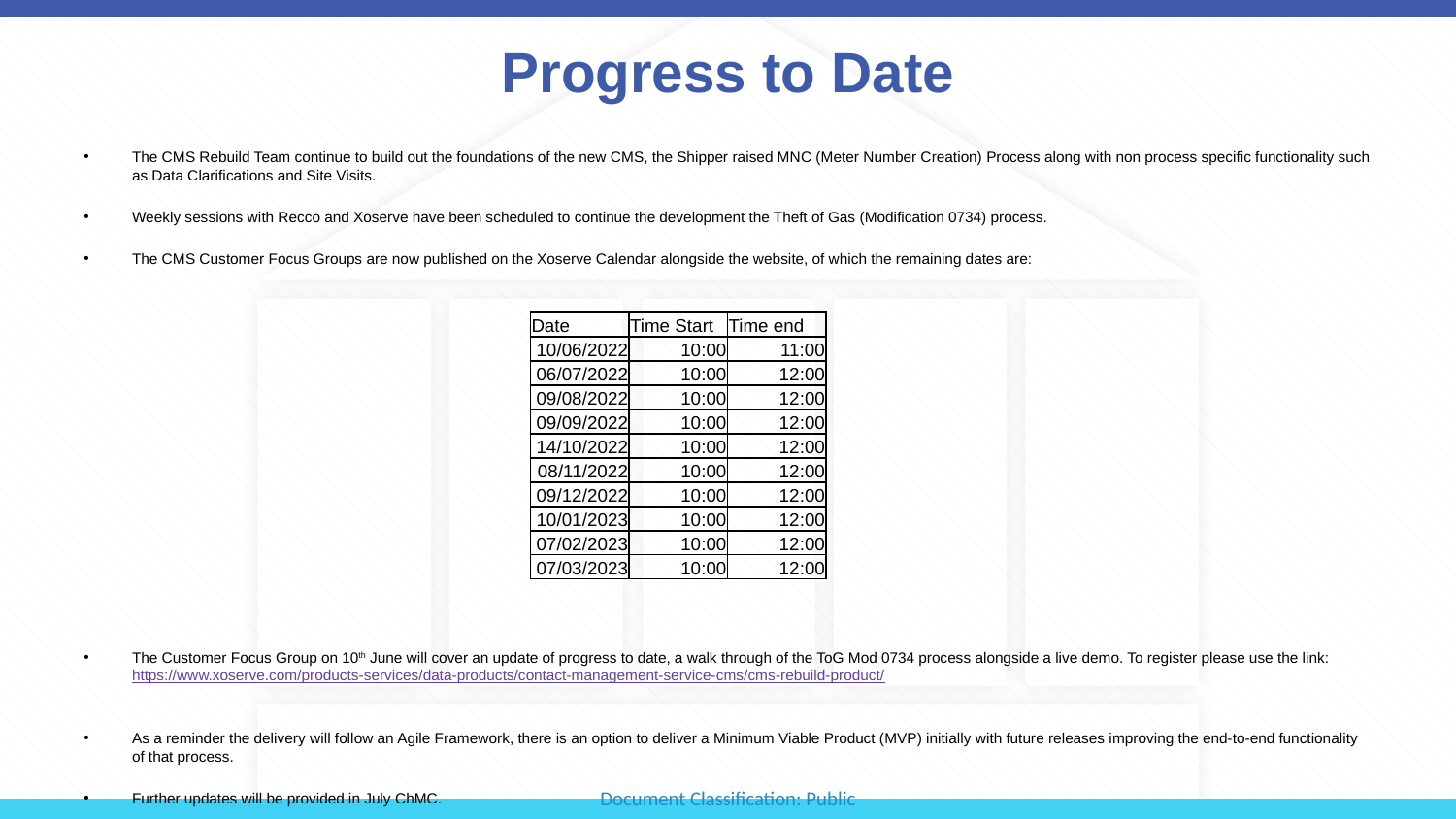

# Progress to Date

The CMS Rebuild Team continue to build out the foundations of the new CMS, the Shipper raised MNC (Meter Number Creation) Process along with non process specific functionality such as Data Clarifications and Site Visits.

Weekly sessions with Recco and Xoserve have been scheduled to continue the development the Theft of Gas (Modification 0734) process.

The CMS Customer Focus Groups are now published on the Xoserve Calendar alongside the website, of which the remaining dates are:

The Customer Focus Group on 10th June will cover an update of progress to date, a walk through of the ToG Mod 0734 process alongside a live demo. To register please use the link: https://www.xoserve.com/products-services/data-products/contact-management-service-cms/cms-rebuild-product/

As a reminder the delivery will follow an Agile Framework, there is an option to deliver a Minimum Viable Product (MVP) initially with future releases improving the end-to-end functionality of that process.

Further updates will be provided in July ChMC.
| Date | Time Start | Time end |
| --- | --- | --- |
| 10/06/2022 | 10:00 | 11:00 |
| 06/07/2022 | 10:00 | 12:00 |
| 09/08/2022 | 10:00 | 12:00 |
| 09/09/2022 | 10:00 | 12:00 |
| 14/10/2022 | 10:00 | 12:00 |
| 08/11/2022 | 10:00 | 12:00 |
| 09/12/2022 | 10:00 | 12:00 |
| 10/01/2023 | 10:00 | 12:00 |
| 07/02/2023 | 10:00 | 12:00 |
| 07/03/2023 | 10:00 | 12:00 |